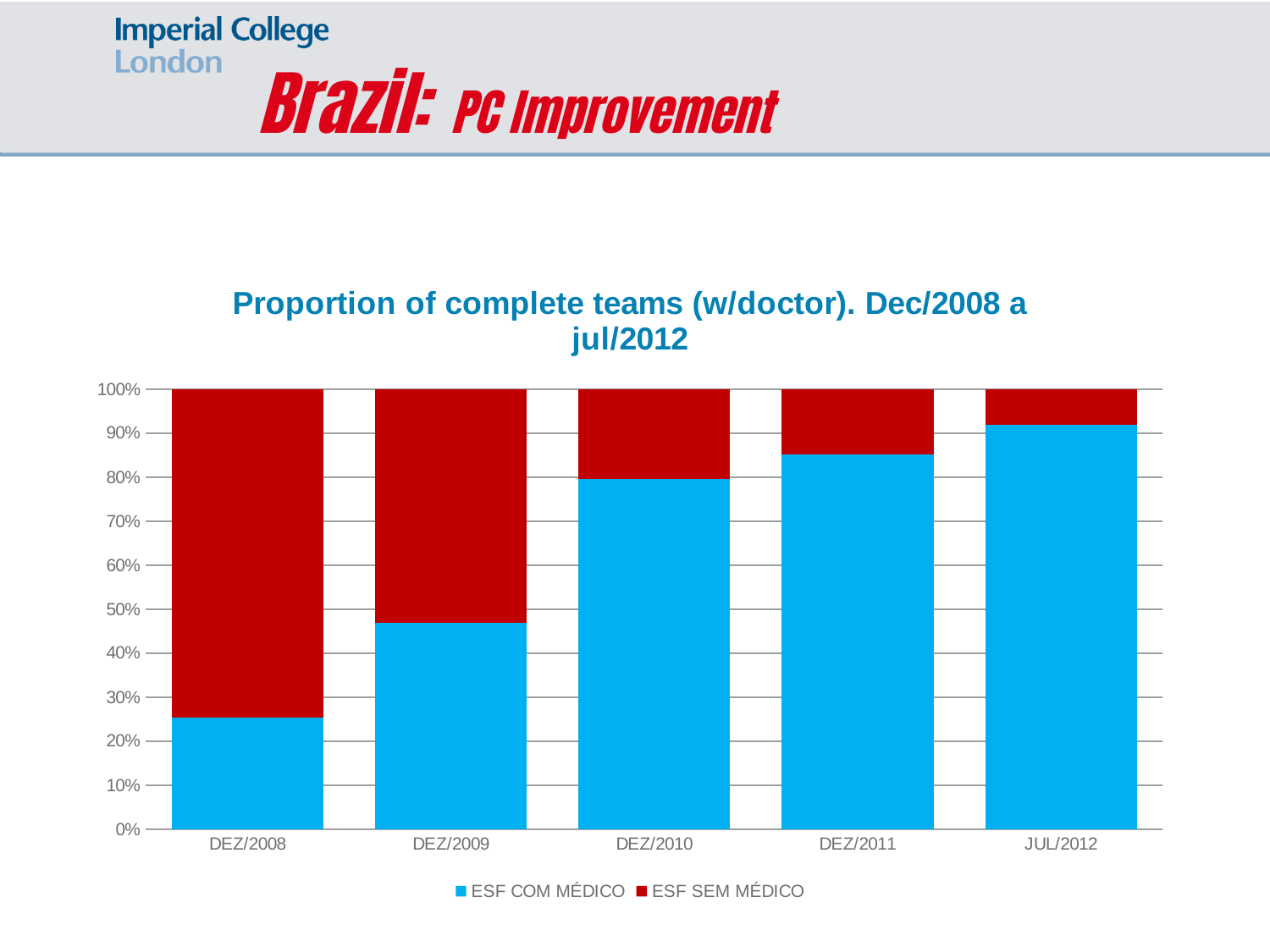

Brazil:  PC Improvement

### Chart: Proportion of complete teams (w/doctor). Dec/2008 a jul/2012

| Category |  |  |
|---|---|---|
| DEZ/2008 | 0.25403225806451596 | 0.745967741935484 |
| DEZ/2009 | 0.46920821114369504 | 0.530791788856305 |
| DEZ/2010 | 0.79539641943734 | 0.20460358056266004 |
| DEZ/2011 | 0.8515283842794761 | 0.148471615720524 |
| JUL/2012 | 0.918918918918919 | 0.08108108108108103 |